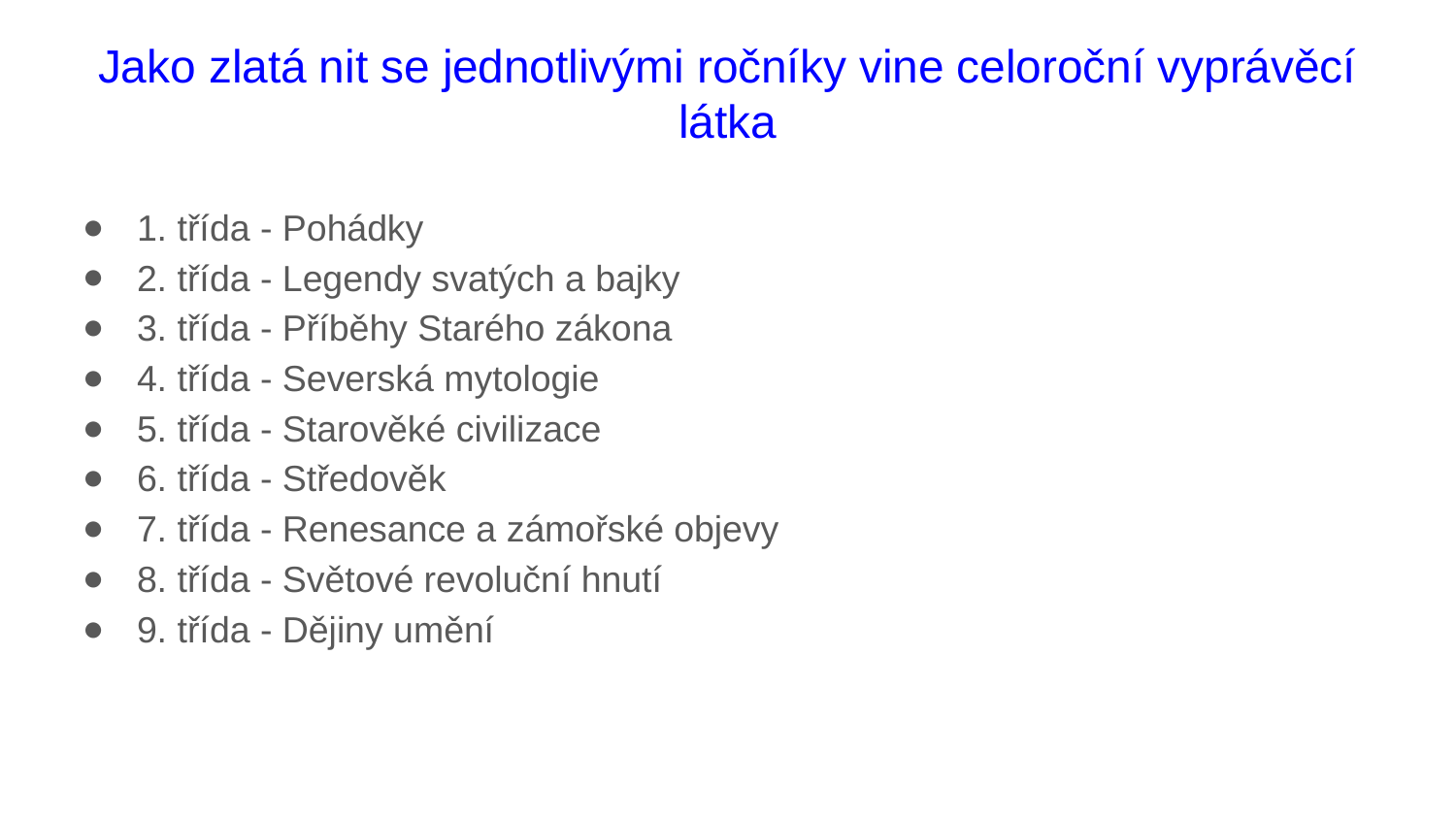

# Jako zlatá nit se jednotlivými ročníky vine celoroční vyprávěcí látka
1. třída - Pohádky
2. třída - Legendy svatých a bajky
3. třída - Příběhy Starého zákona
4. třída - Severská mytologie
5. třída - Starověké civilizace
6. třída - Středověk
7. třída - Renesance a zámořské objevy
8. třída - Světové revoluční hnutí
9. třída - Dějiny umění